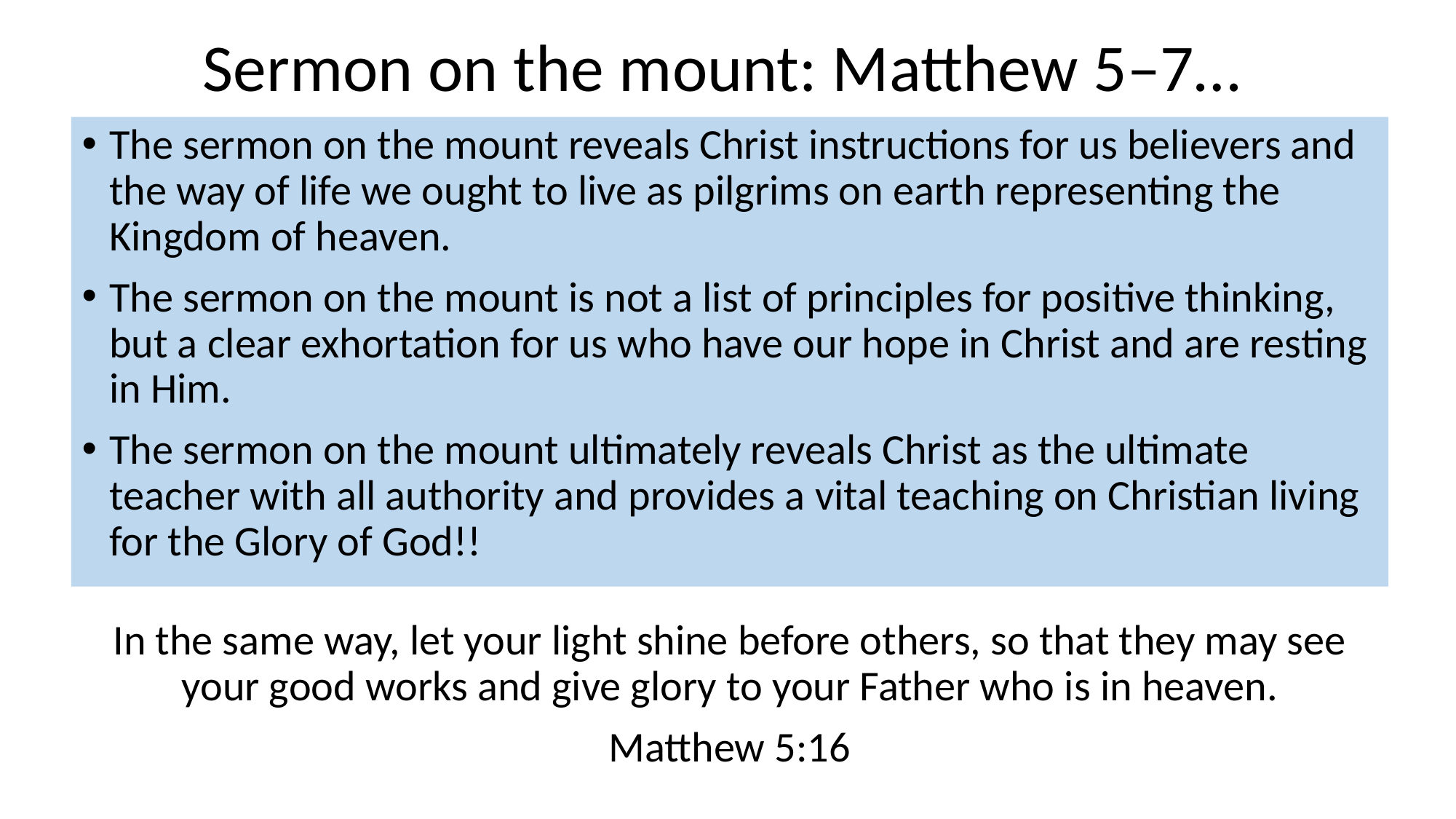

# Sermon on the mount: Matthew 5–7…
The sermon on the mount reveals Christ instructions for us believers and the way of life we ought to live as pilgrims on earth representing the Kingdom of heaven.
The sermon on the mount is not a list of principles for positive thinking, but a clear exhortation for us who have our hope in Christ and are resting in Him.
The sermon on the mount ultimately reveals Christ as the ultimate teacher with all authority and provides a vital teaching on Christian living for the Glory of God!!
In the same way, let your light shine before others, so that they may see your good works and give glory to your Father who is in heaven.
Matthew 5:16